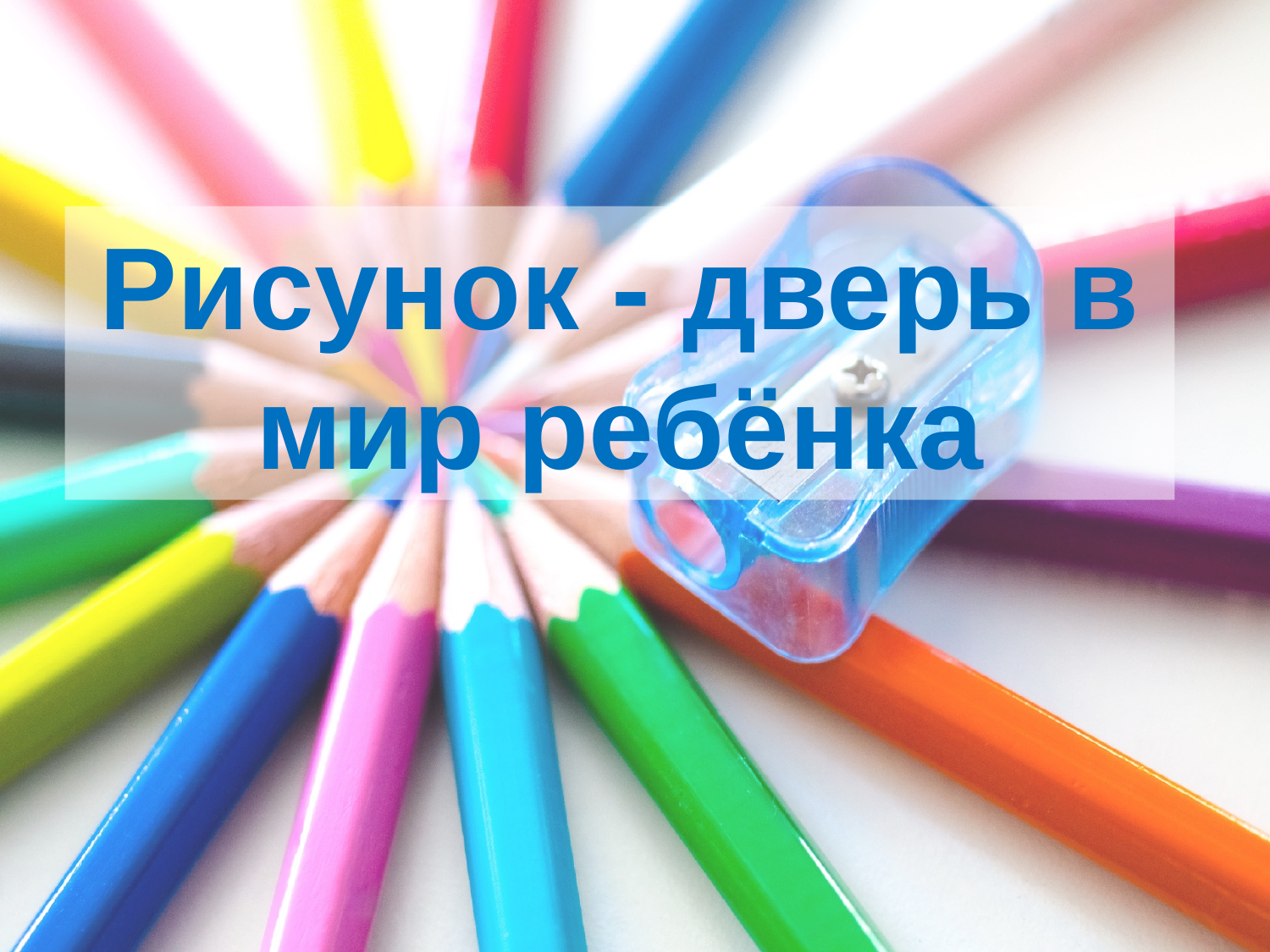

# Рисунок - дверь в мир ребёнка